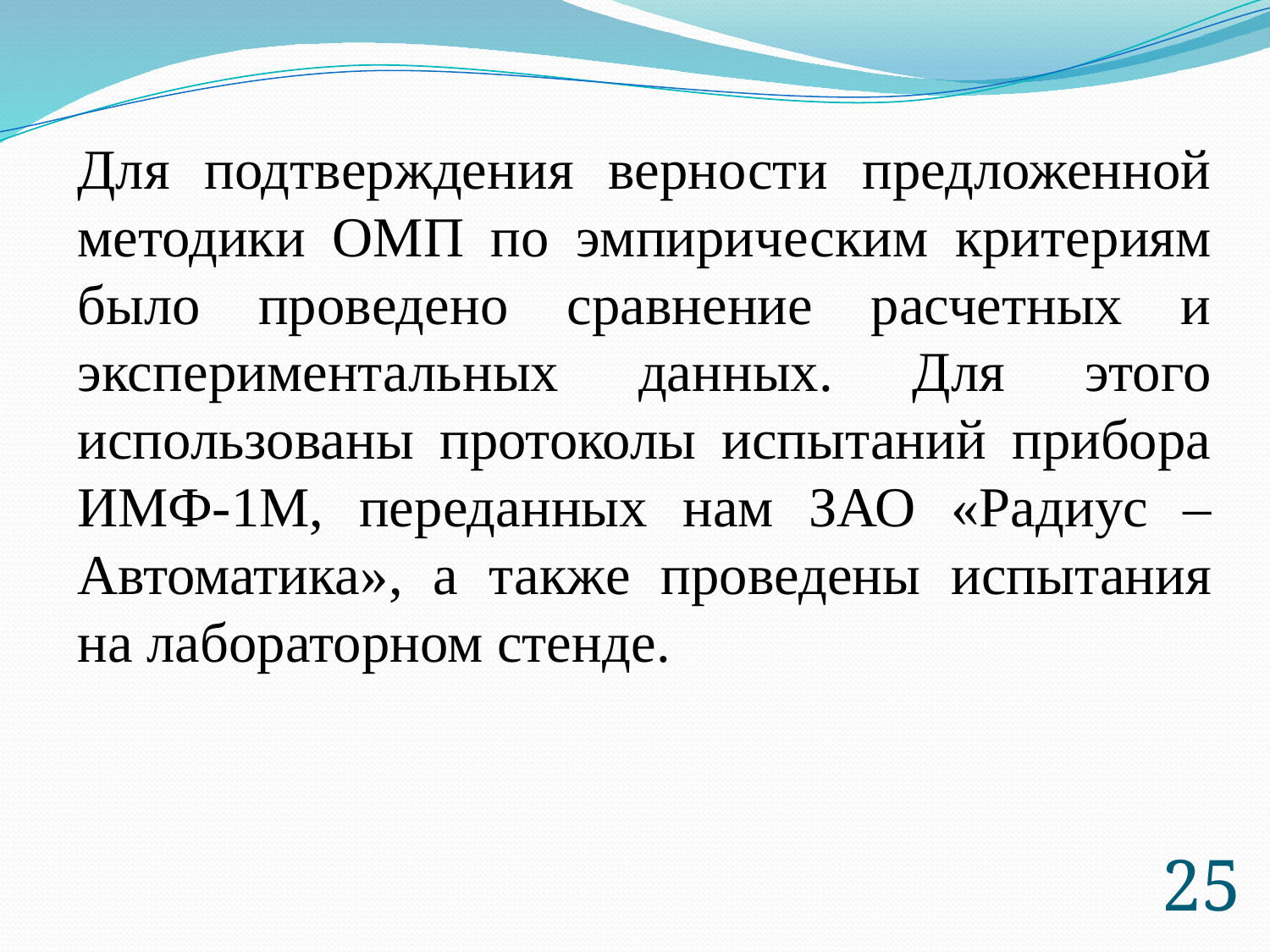

Для подтверждения верности предложенной методики ОМП по эмпирическим критериям было проведено сравнение расчетных и экспериментальных данных. Для этого использованы протоколы испытаний прибора ИМФ-1М, переданных нам ЗАО «Радиус – Автоматика», а также проведены испытания на лабораторном стенде.

25